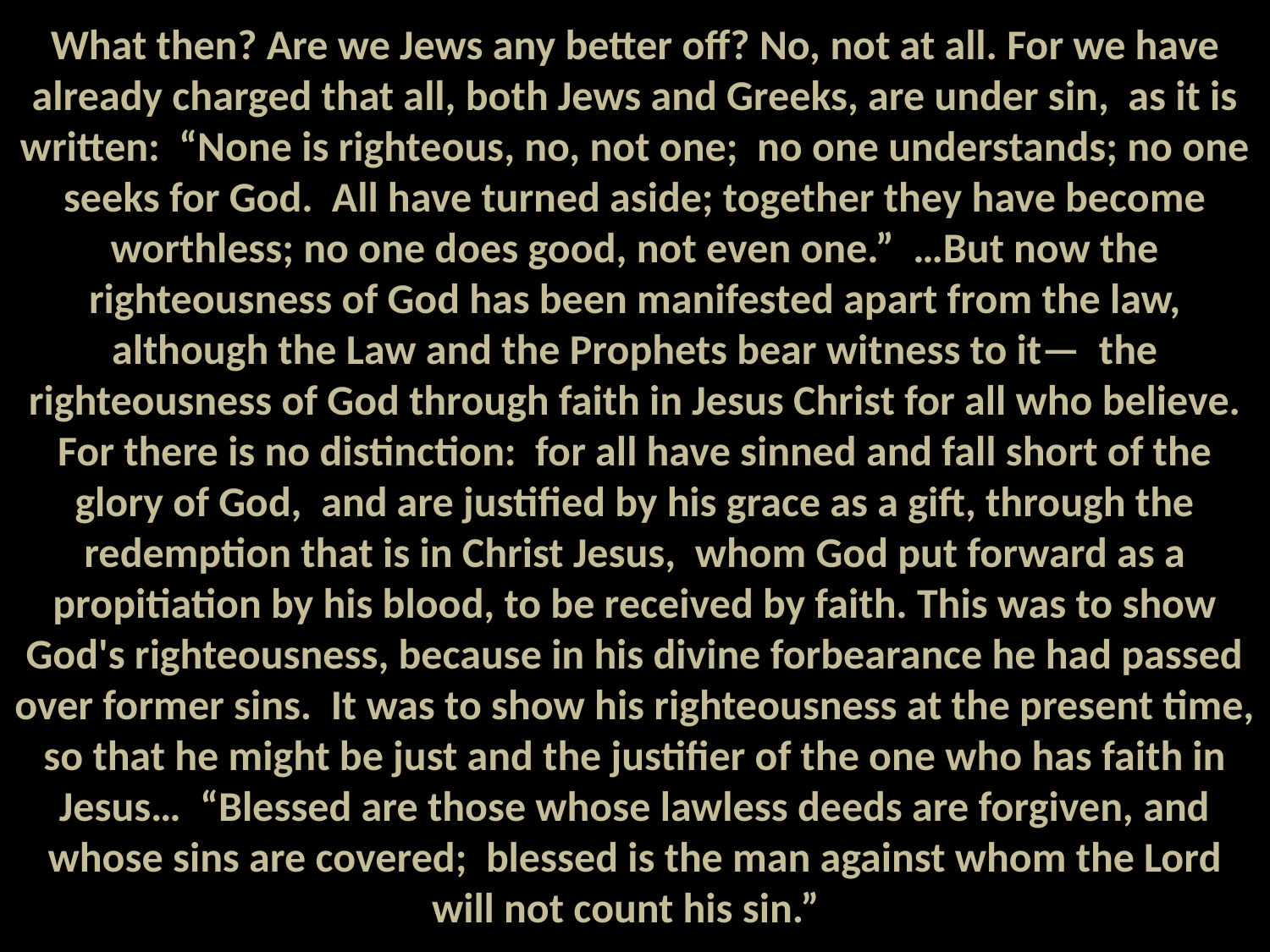

What then? Are we Jews any better off? No, not at all. For we have already charged that all, both Jews and Greeks, are under sin,  as it is written:  “None is righteous, no, not one;  no one understands; no one seeks for God.  All have turned aside; together they have become worthless; no one does good, not even one.”  …But now the righteousness of God has been manifested apart from the law, although the Law and the Prophets bear witness to it—  the righteousness of God through faith in Jesus Christ for all who believe. For there is no distinction:  for all have sinned and fall short of the glory of God,  and are justified by his grace as a gift, through the redemption that is in Christ Jesus,  whom God put forward as a propitiation by his blood, to be received by faith. This was to show God's righteousness, because in his divine forbearance he had passed over former sins.  It was to show his righteousness at the present time, so that he might be just and the justifier of the one who has faith in Jesus…  “Blessed are those whose lawless deeds are forgiven, and whose sins are covered;  blessed is the man against whom the Lord will not count his sin.”